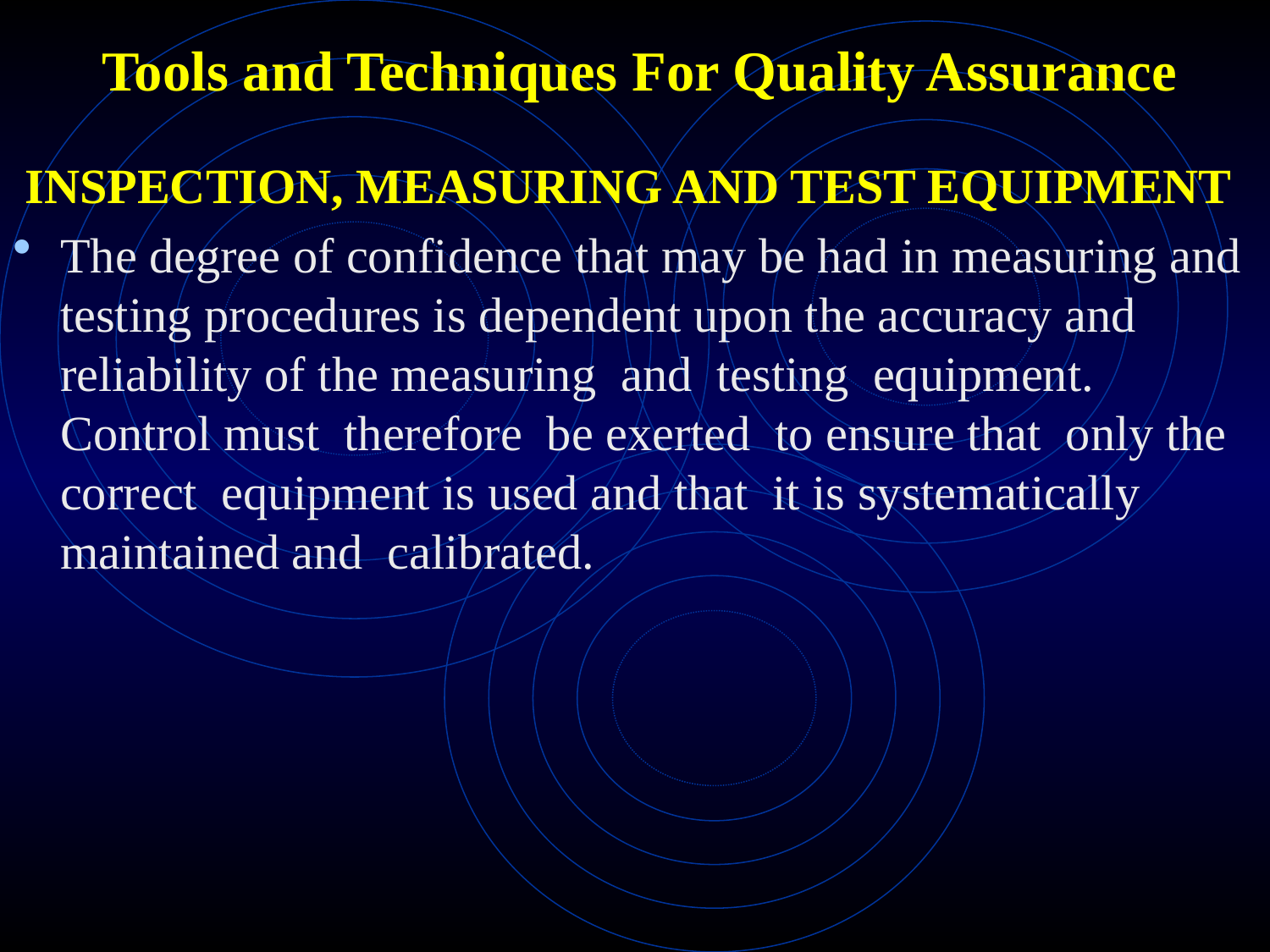

# Tools and Techniques For Quality Assurance
 INSPECTION, MEASURING AND TEST EQUIPMENT
The degree of confidence that may be had in measuring and testing procedures is dependent upon the accuracy and reliability of the measuring  and  testing  equipment. Control must  therefore  be exerted  to ensure that  only the correct  equipment is used and that  it is systematically maintained and  calibrated.